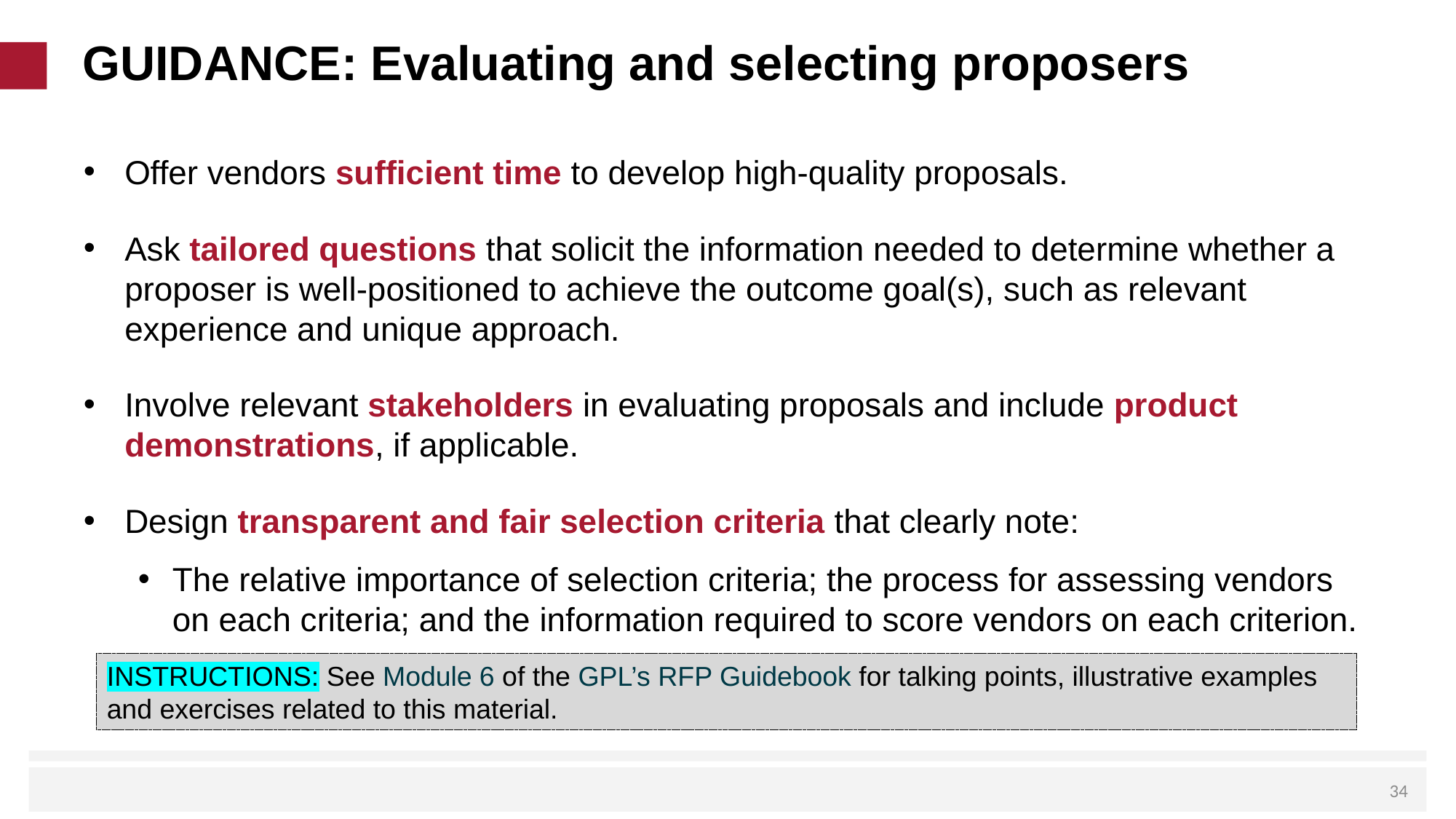

# GUIDANCE: Evaluating and selecting proposers
Offer vendors sufficient time to develop high-quality proposals.
Ask tailored questions that solicit the information needed to determine whether a proposer is well-positioned to achieve the outcome goal(s), such as relevant experience and unique approach.
Involve relevant stakeholders in evaluating proposals and include product demonstrations, if applicable.
Design transparent and fair selection criteria that clearly note:
The relative importance of selection criteria; the process for assessing vendors on each criteria; and the information required to score vendors on each criterion.
INSTRUCTIONS: See Module 6 of the GPL’s RFP Guidebook for talking points, illustrative examples and exercises related to this material.
34